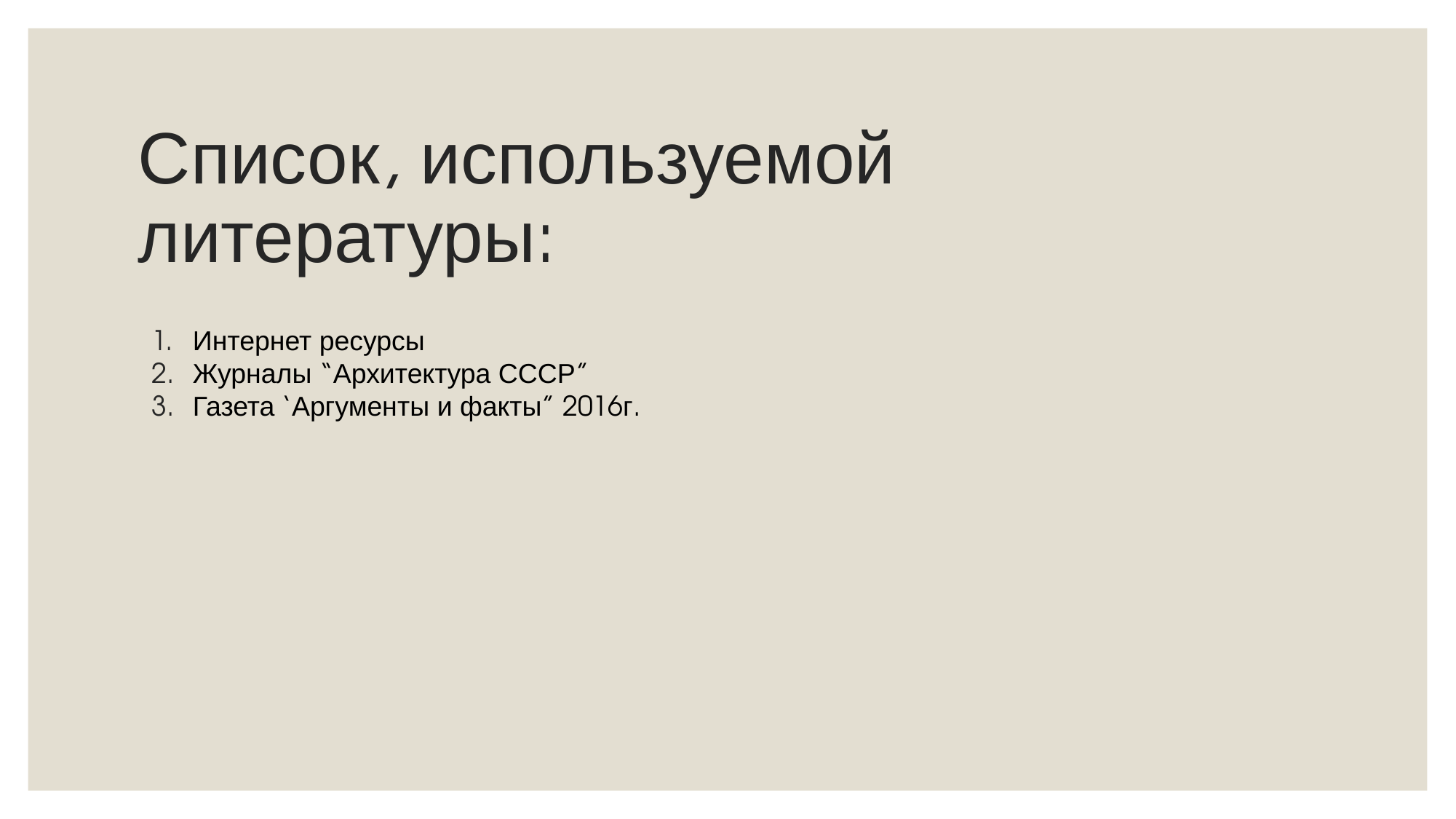

# Список, используемой литературы:

Интернет ресурсы
Журналы “Архитектура СССР”
Газета ‘Аргументы и факты” 2016г.